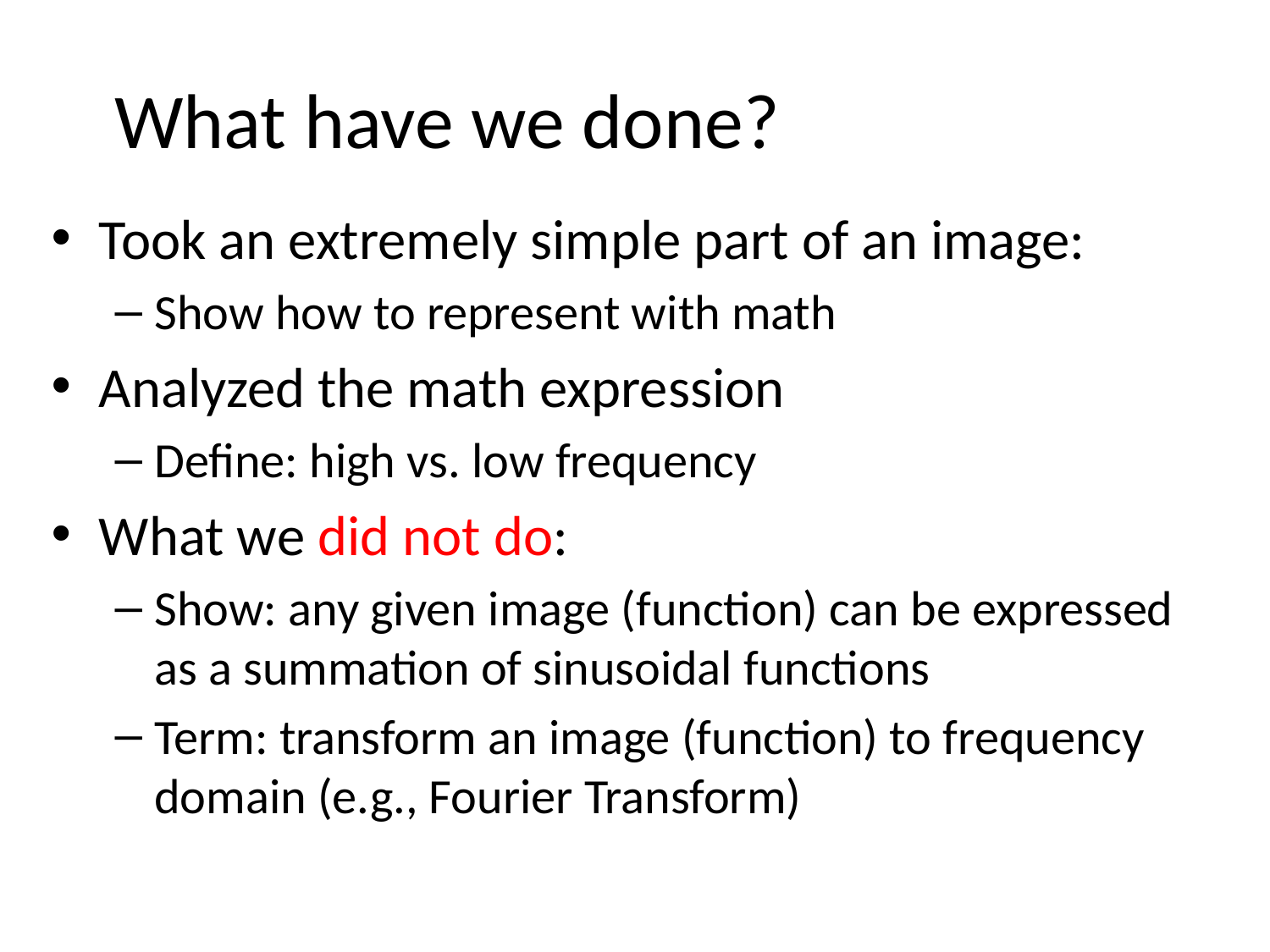

# What have we done?
Took an extremely simple part of an image:
Show how to represent with math
Analyzed the math expression
Define: high vs. low frequency
What we did not do:
Show: any given image (function) can be expressed as a summation of sinusoidal functions
Term: transform an image (function) to frequency domain (e.g., Fourier Transform)